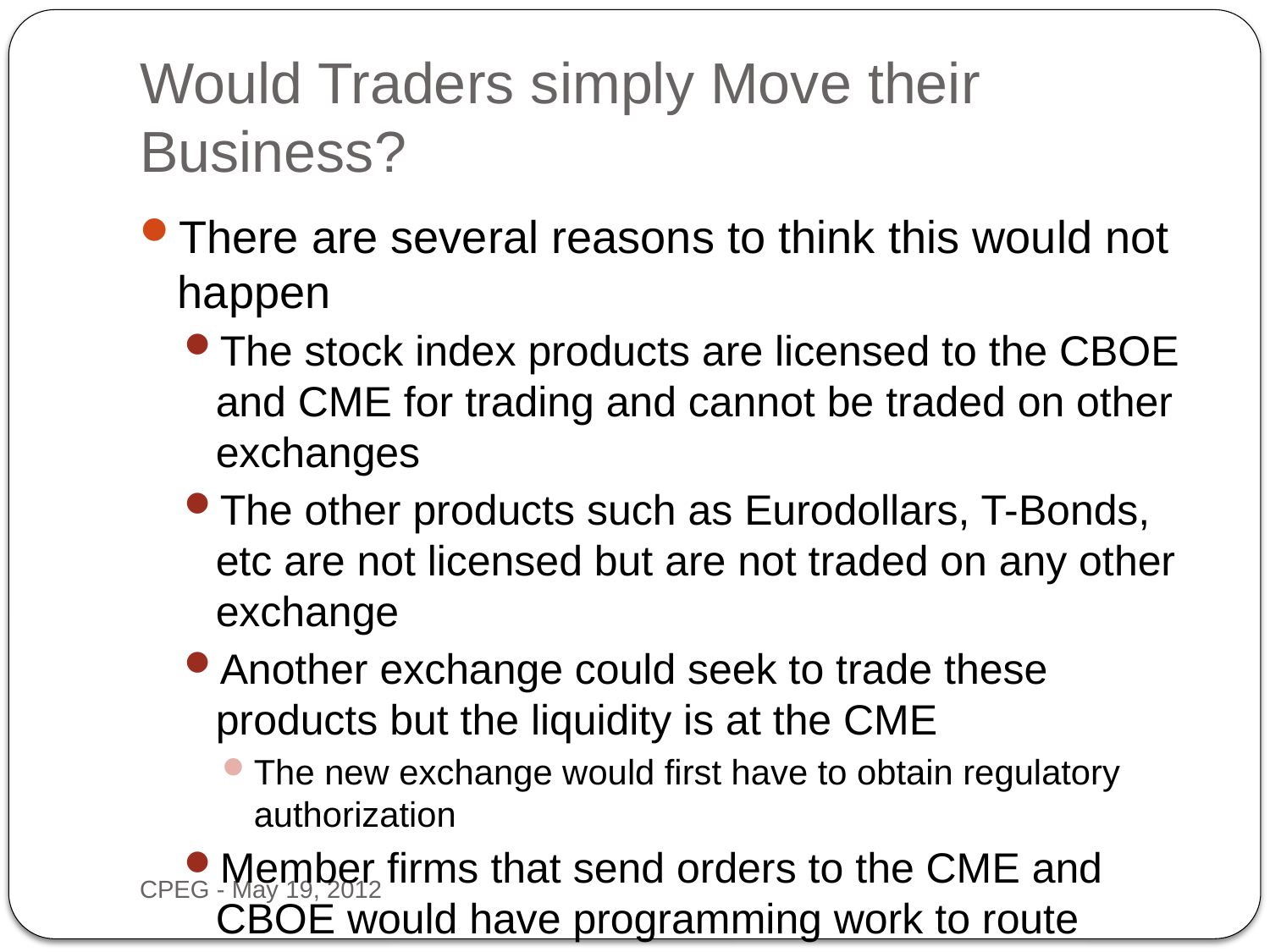

# Would Traders simply Move their Business?
There are several reasons to think this would not happen
The stock index products are licensed to the CBOE and CME for trading and cannot be traded on other exchanges
The other products such as Eurodollars, T-Bonds, etc are not licensed but are not traded on any other exchange
Another exchange could seek to trade these products but the liquidity is at the CME
The new exchange would first have to obtain regulatory authorization
Member firms that send orders to the CME and CBOE would have programming work to route orders in these products to another exchange that started to trade them
CPEG - May 19, 2012